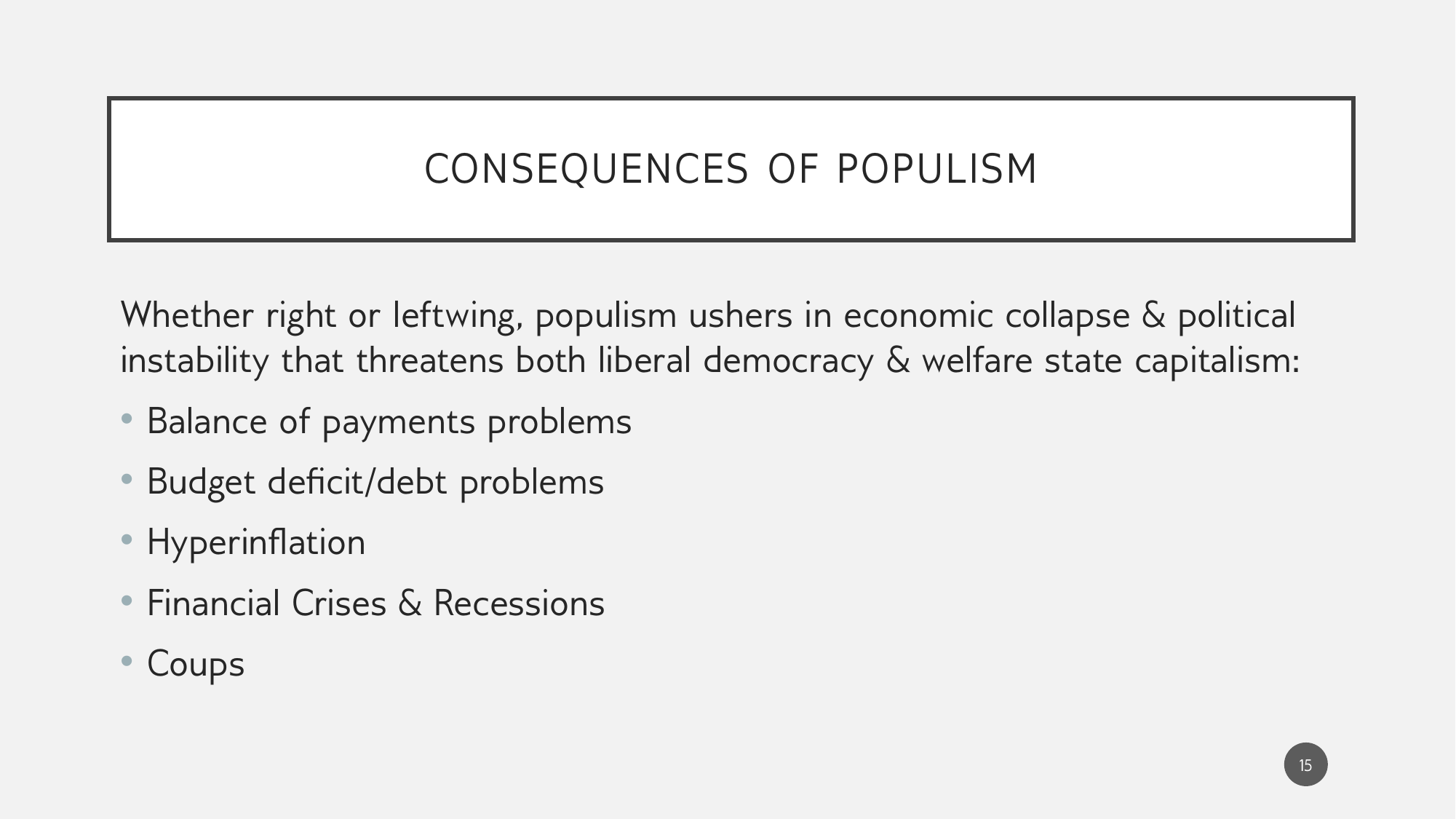

# CONSEQUENCES OF POPULISM
Whether right or leftwing, populism ushers in economic collapse & political instability that threatens both liberal democracy & welfare state capitalism:
Balance of payments problems
Budget deficit/debt problems
Hyperinflation
Financial Crises & Recessions
Coups

15